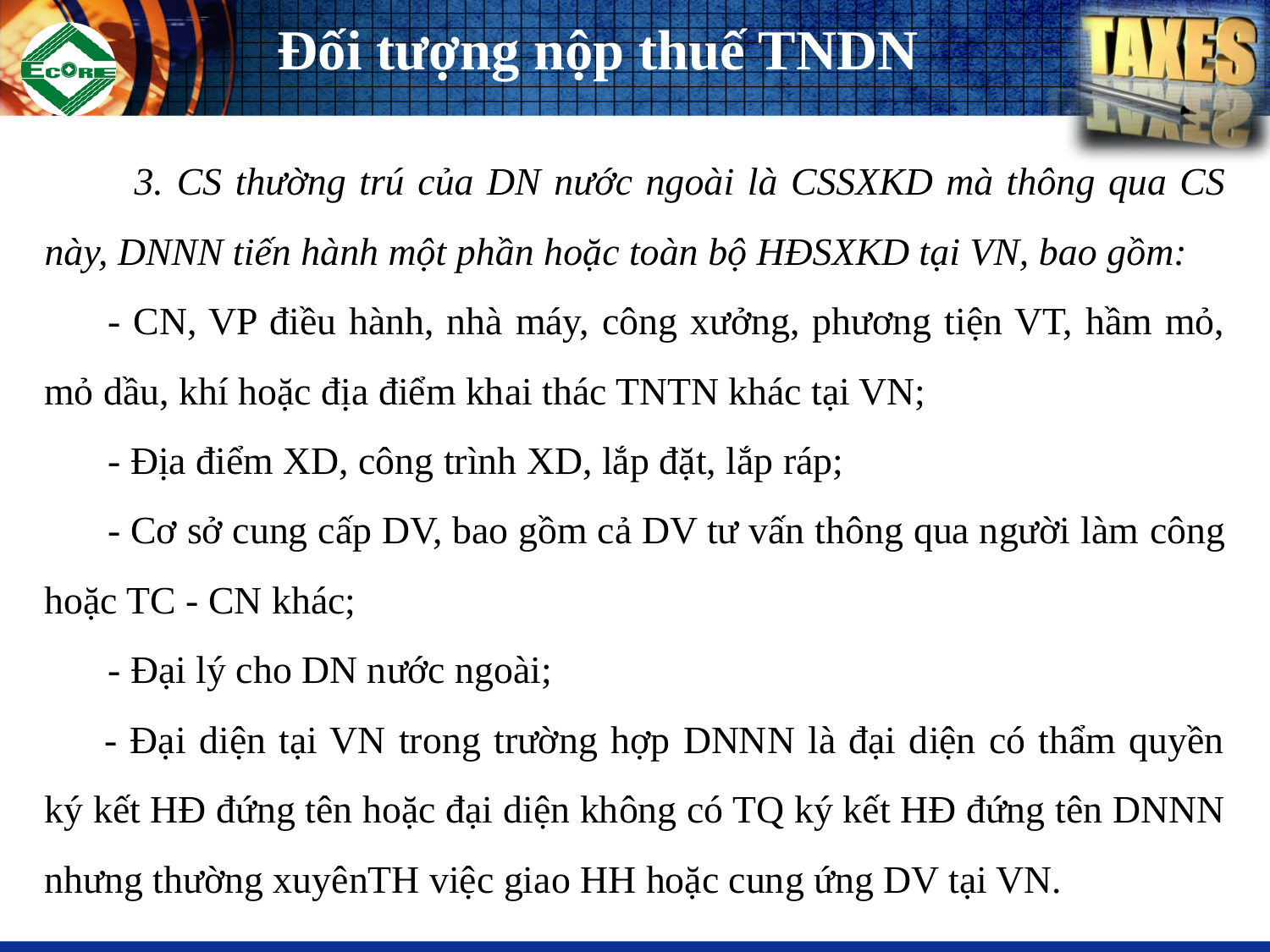

# Đối tượng nộp thuế TNDN
  3. CS thường trú của DN nước ngoài là CSSXKD mà thông qua CS này, DNNN tiến hành một phần hoặc toàn bộ HĐSXKD tại VN, bao gồm:
- CN, VP điều hành, nhà máy, công xưởng, phương tiện VT, hầm mỏ, mỏ dầu, khí hoặc địa điểm khai thác TNTN khác tại VN;
- Địa điểm XD, công trình XD, lắp đặt, lắp ráp;
- Cơ sở cung cấp DV, bao gồm cả DV tư vấn thông qua người làm công hoặc TC - CN khác;
- Đại lý cho DN nước ngoài;
- Đại diện tại VN trong trường hợp DNNN là đại diện có thẩm quyền ký kết HĐ đứng tên hoặc đại diện không có TQ ký kết HĐ đứng tên DNNN nhưng thường xuyênTH việc giao HH hoặc cung ứng DV tại VN.